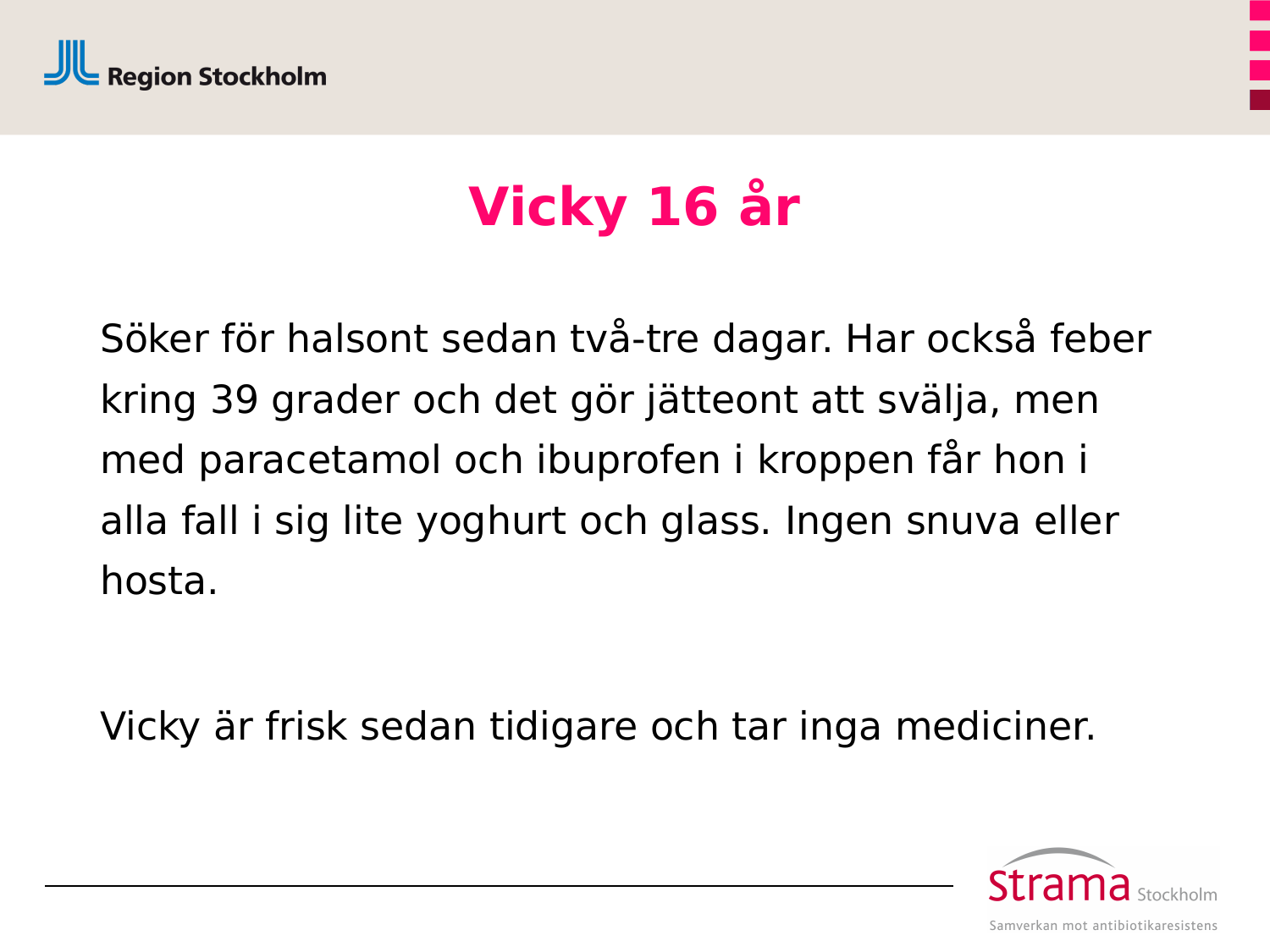

# Vicky 16 år
Söker för halsont sedan två-tre dagar. Har också feber kring 39 grader och det gör jätteont att svälja, men med paracetamol och ibuprofen i kroppen får hon i alla fall i sig lite yoghurt och glass. Ingen snuva eller hosta.

Vicky är frisk sedan tidigare och tar inga mediciner.